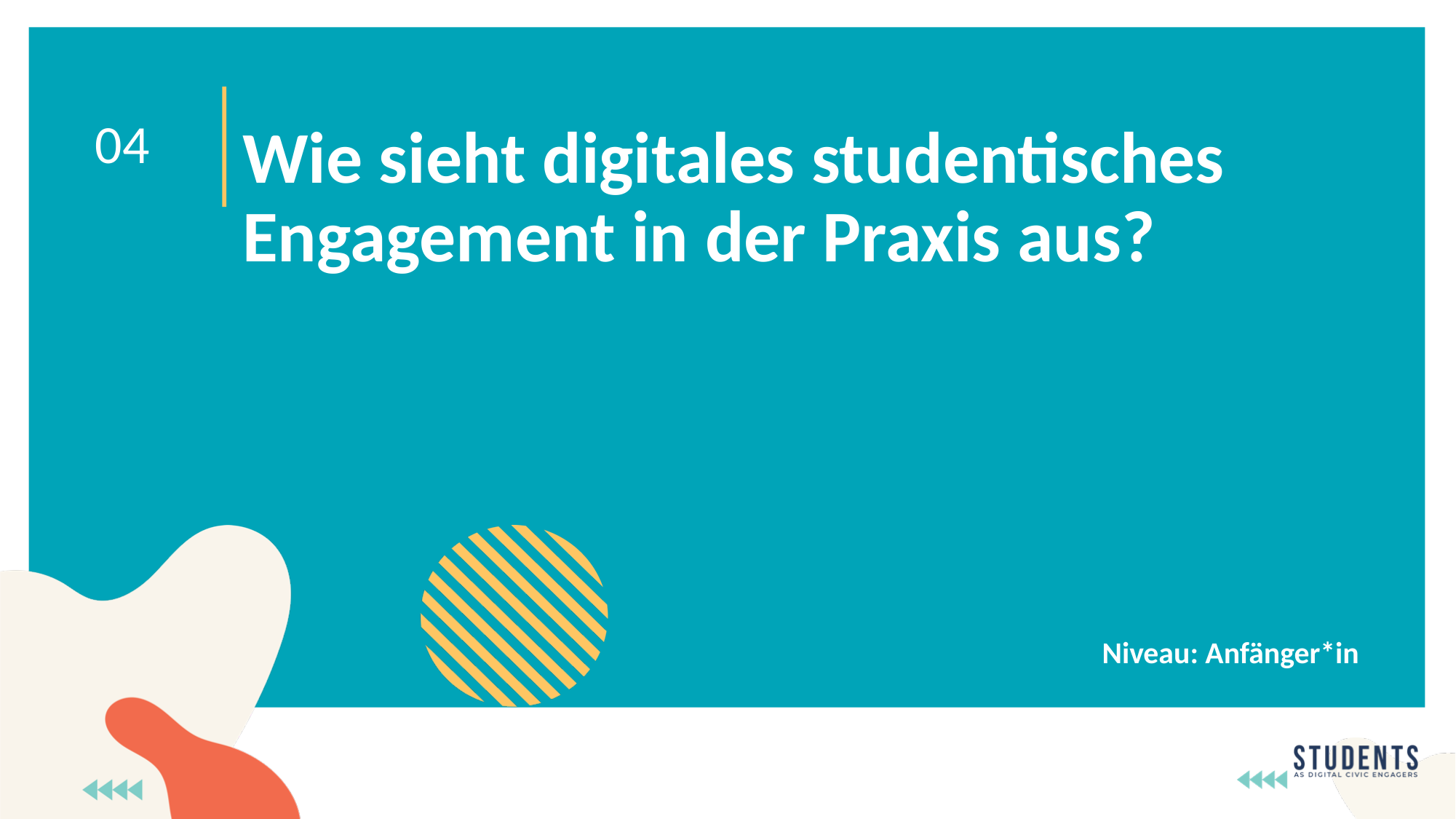

04
Wie sieht digitales studentisches Engagement in der Praxis aus?
Niveau: Anfänger*in